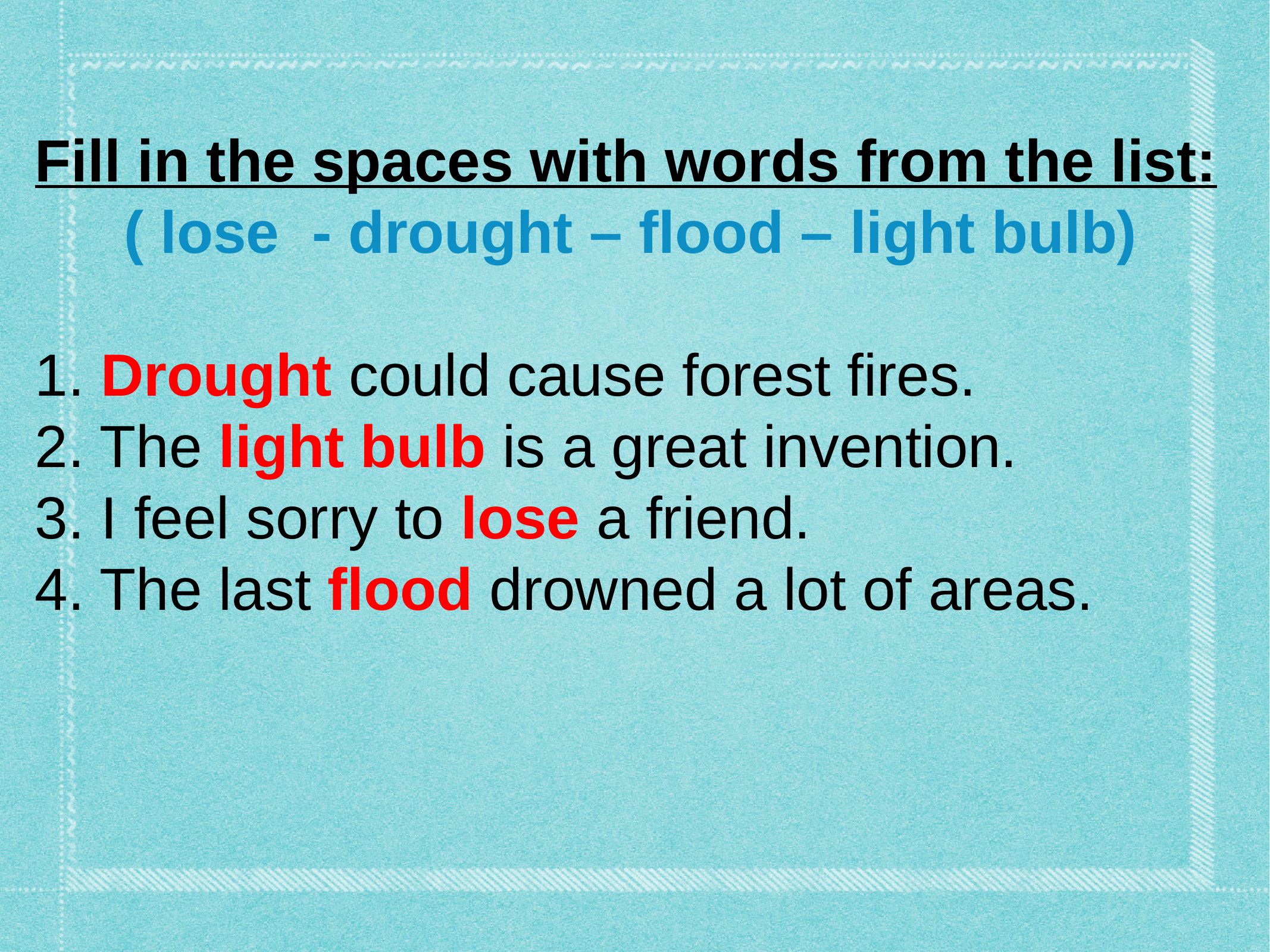

Fill in the spaces with words from the list:
	( lose  - drought – flood – light bulb)

1. Drought could cause forest fires.
2. The light bulb is a great invention.
3. I feel sorry to lose a friend.
4. The last flood drowned a lot of areas.